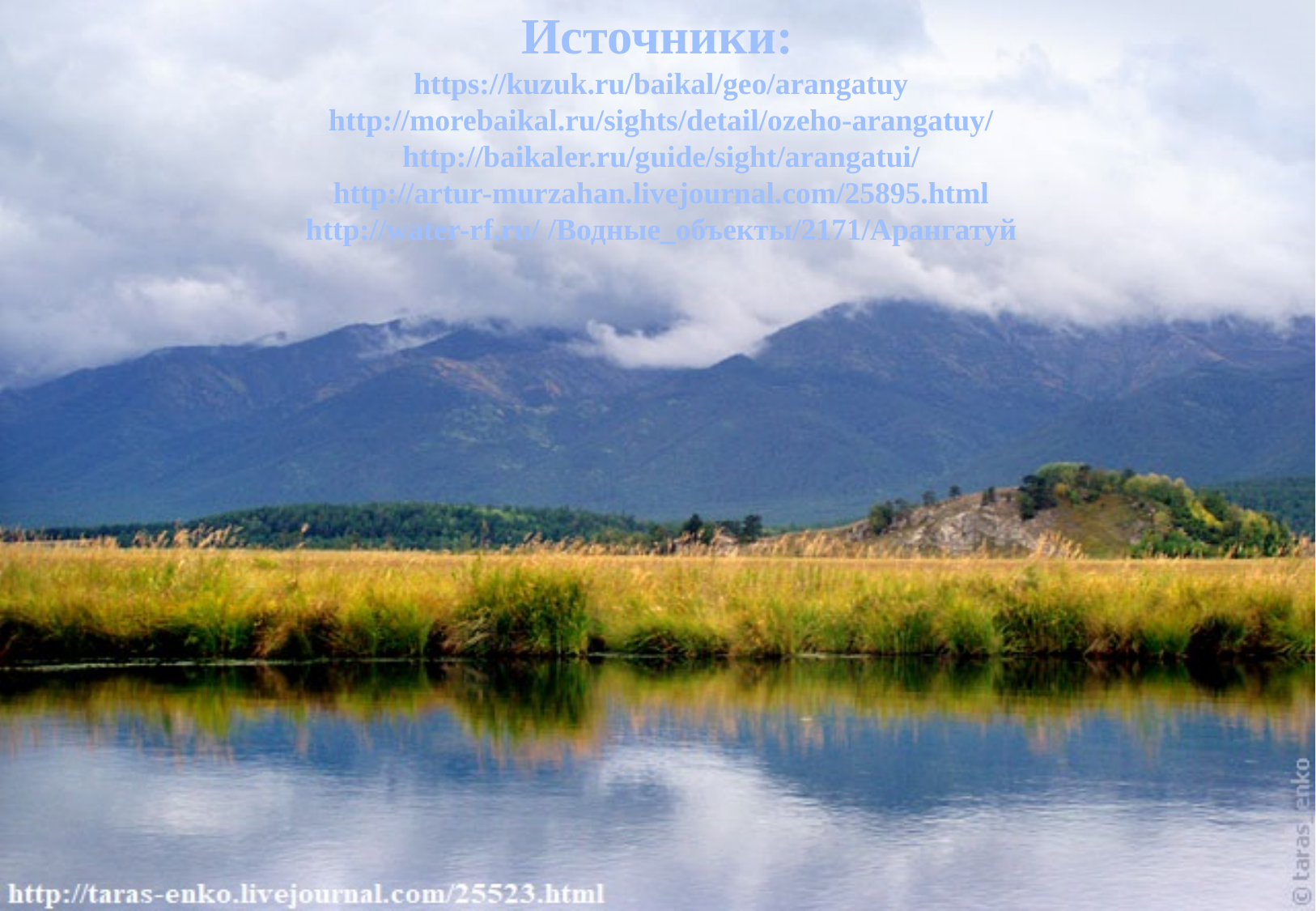

# Источники: https://kuzuk.ru/baikal/geo/arangatuy http://morebaikal.ru/sights/detail/ozeho-arangatuy/ http://baikaler.ru/guide/sight/arangatui/ http://artur-murzahan.livejournal.com/25895.html http://water-rf.ru/ /Водные_объекты/2171/Арангатуй